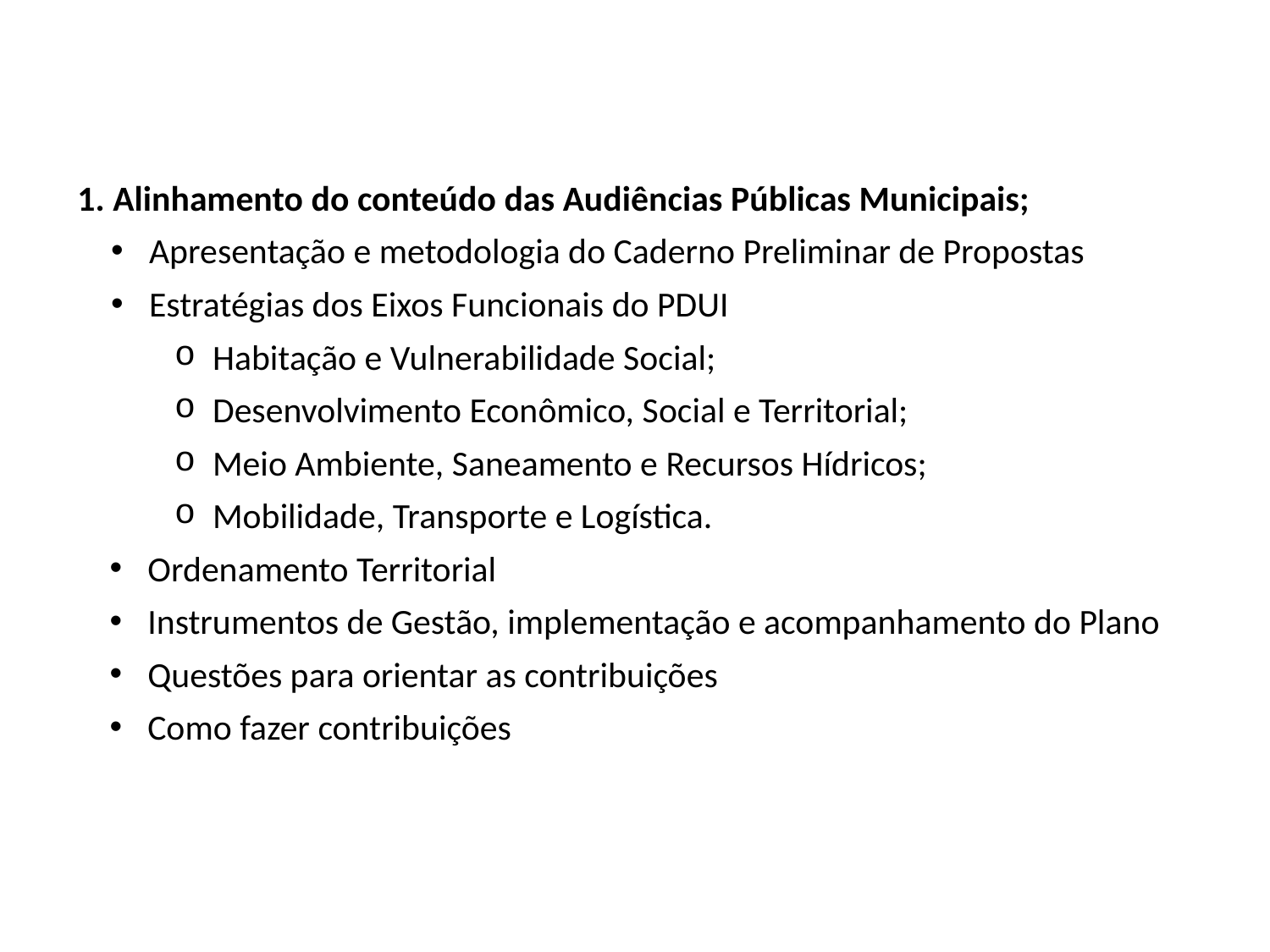

1. Alinhamento do conteúdo das Audiências Públicas Municipais;
 Apresentação e metodologia do Caderno Preliminar de Propostas
 Estratégias dos Eixos Funcionais do PDUI
 Habitação e Vulnerabilidade Social;
 Desenvolvimento Econômico, Social e Territorial;
 Meio Ambiente, Saneamento e Recursos Hídricos;
 Mobilidade, Transporte e Logística.
 Ordenamento Territorial
 Instrumentos de Gestão, implementação e acompanhamento do Plano
 Questões para orientar as contribuições
 Como fazer contribuições